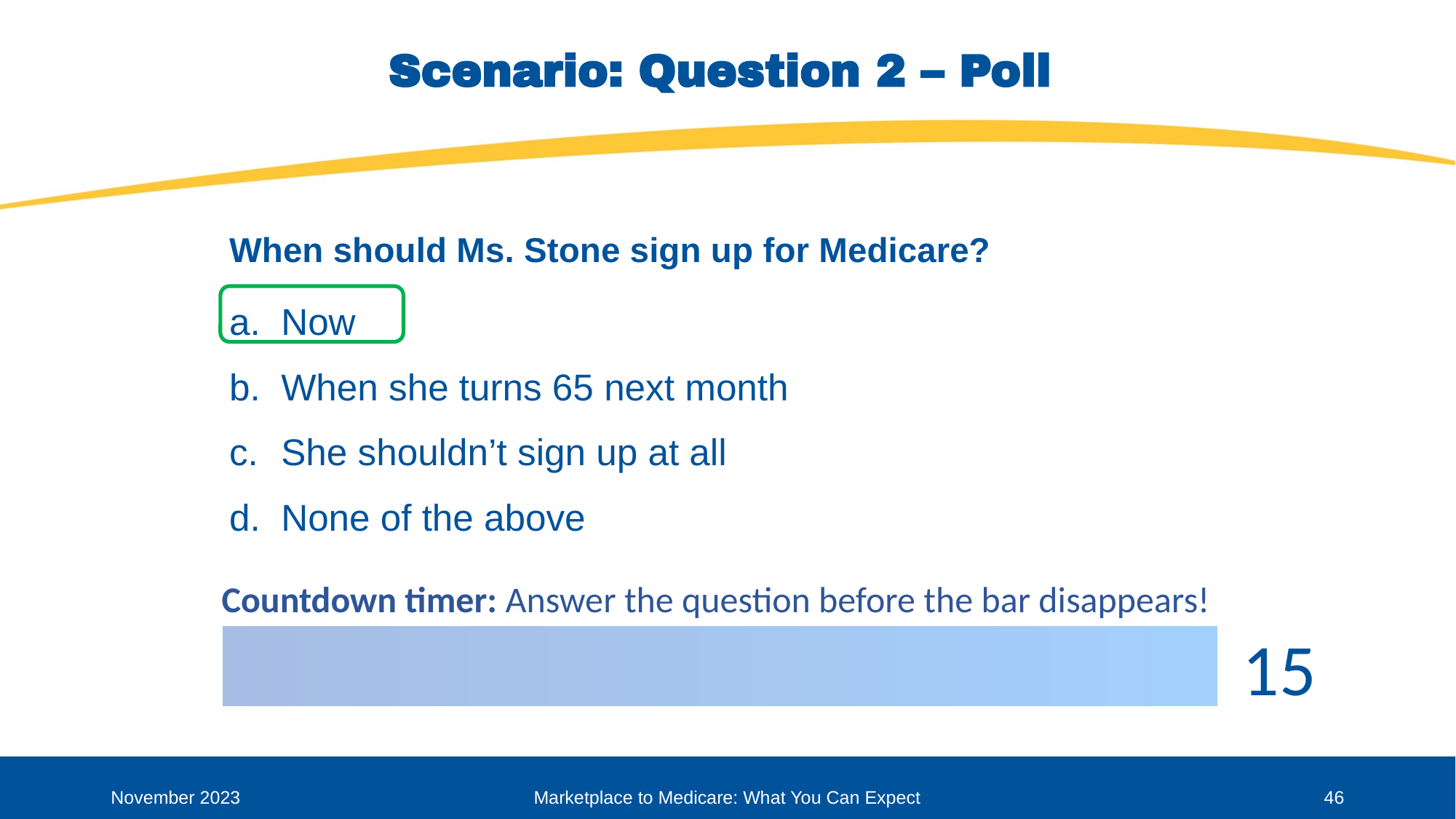

# Scenario: Question 2 – Poll
When should Ms. Stone sign up for Medicare?
Now
When she turns 65 next month
She shouldn’t sign up at all
None of the above

November 2023
Marketplace to Medicare: What You Can Expect
46